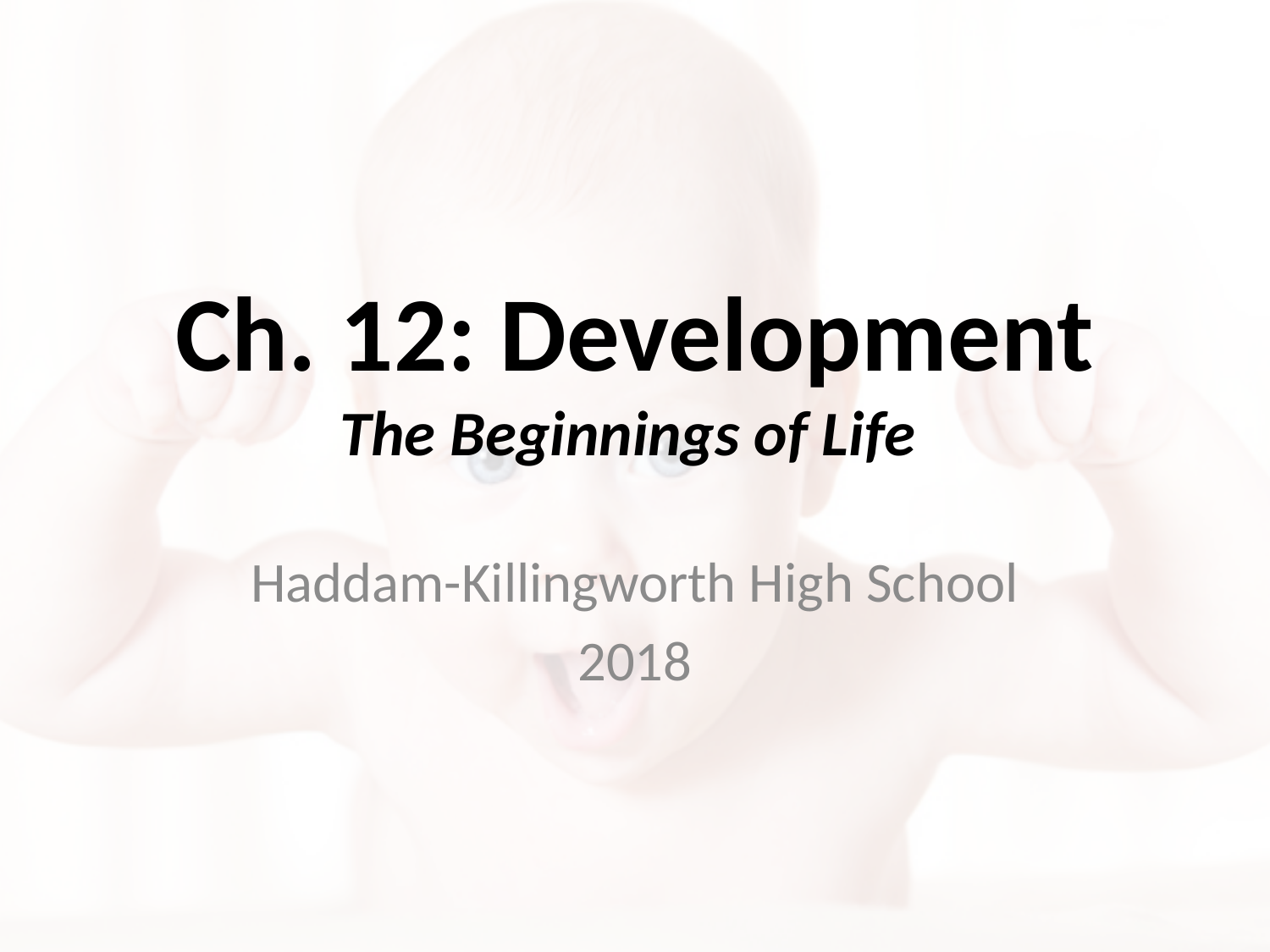

# Ch. 12: Development The Beginnings of Life
Haddam-Killingworth High School
2018